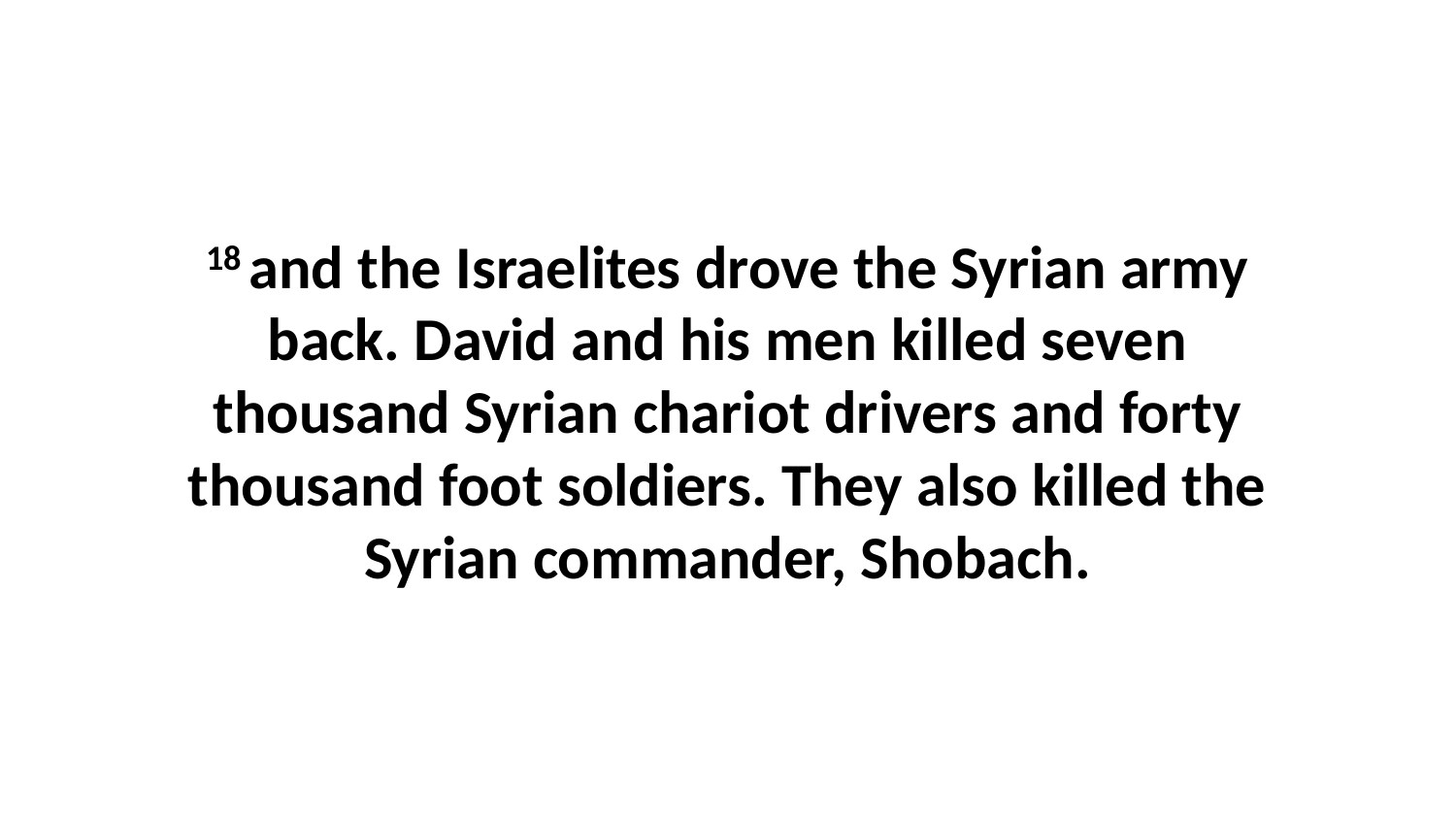

18 and the Israelites drove the Syrian army back. David and his men killed seven thousand Syrian chariot drivers and forty thousand foot soldiers. They also killed the Syrian commander, Shobach.